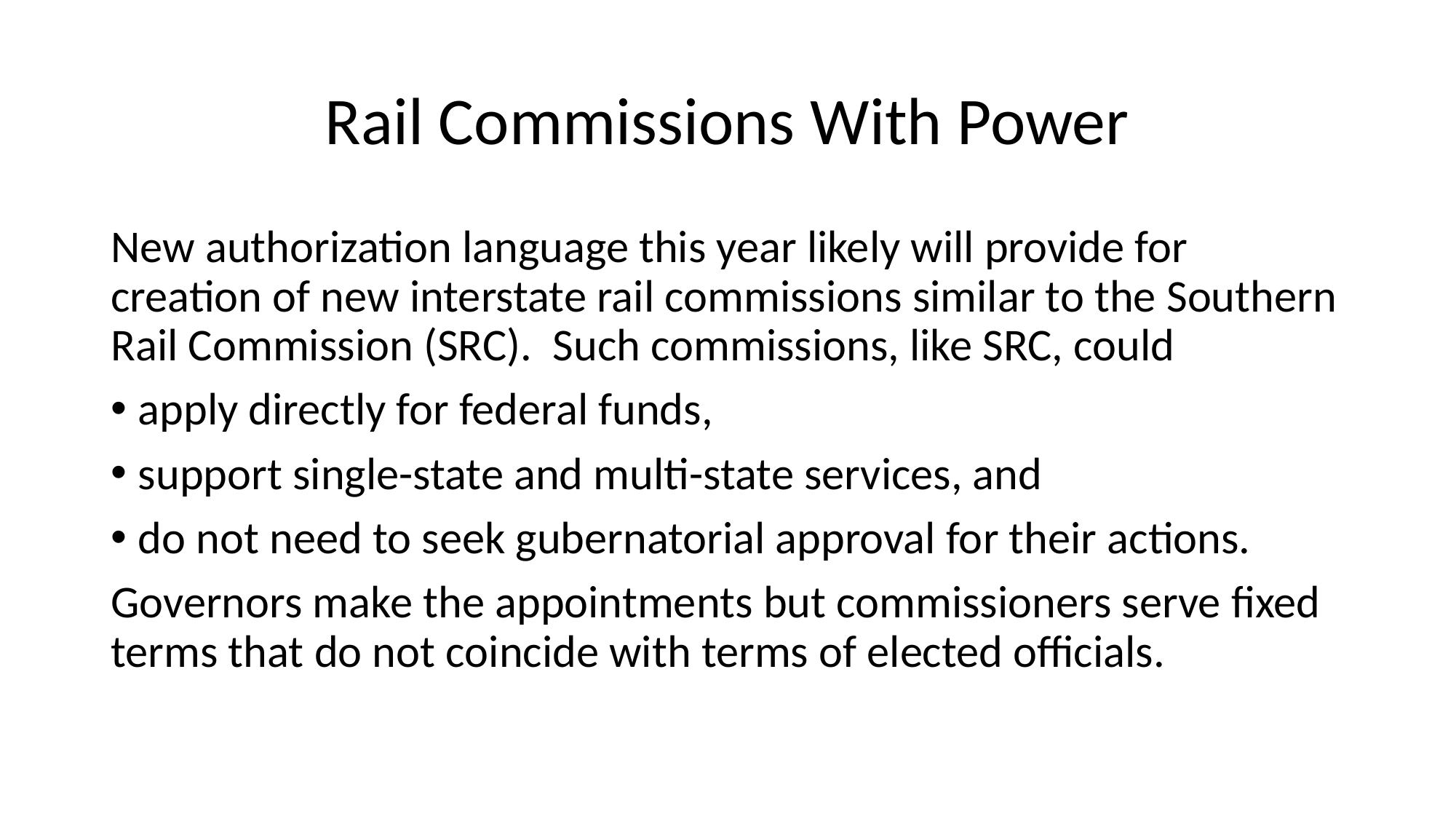

# Rail Commissions With Power
New authorization language this year likely will provide for creation of new interstate rail commissions similar to the Southern Rail Commission (SRC).  Such commissions, like SRC, could
apply directly for federal funds,
support single-state and multi-state services, and
do not need to seek gubernatorial approval for their actions.
Governors make the appointments but commissioners serve fixed terms that do not coincide with terms of elected officials.